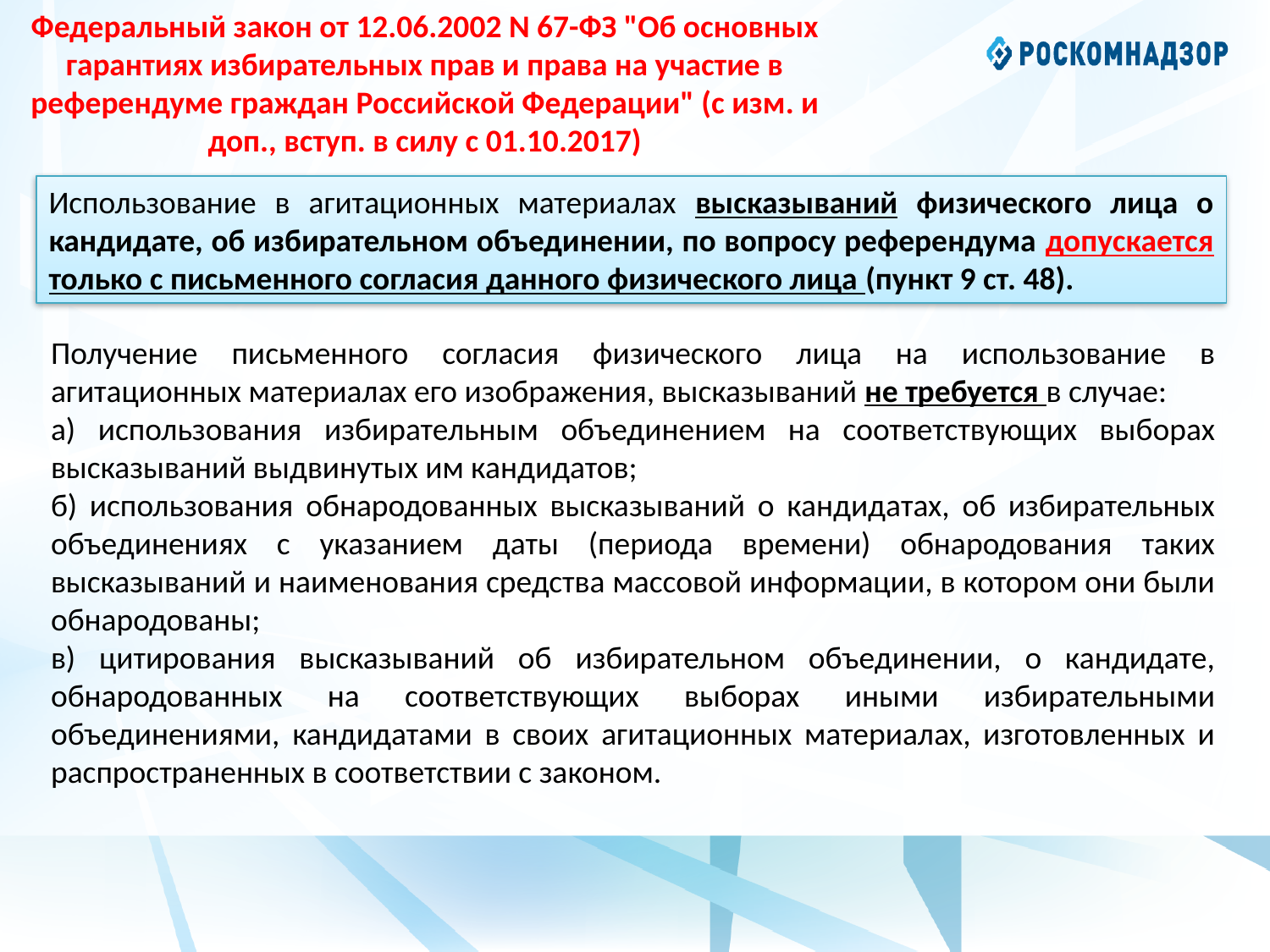

Федеральный закон от 12.06.2002 N 67-ФЗ "Об основных гарантиях избирательных прав и права на участие в референдуме граждан Российской Федерации" (с изм. и доп., вступ. в силу с 01.10.2017)
Использование в агитационных материалах высказываний физического лица о кандидате, об избирательном объединении, по вопросу референдума допускается только с письменного согласия данного физического лица (пункт 9 ст. 48).
Получение письменного согласия физического лица на использование в агитационных материалах его изображения, высказываний не требуется в случае:
а) использования избирательным объединением на соответствующих выборах высказываний выдвинутых им кандидатов;
б) использования обнародованных высказываний о кандидатах, об избирательных объединениях с указанием даты (периода времени) обнародования таких высказываний и наименования средства массовой информации, в котором они были обнародованы;
в) цитирования высказываний об избирательном объединении, о кандидате, обнародованных на соответствующих выборах иными избирательными объединениями, кандидатами в своих агитационных материалах, изготовленных и распространенных в соответствии с законом.